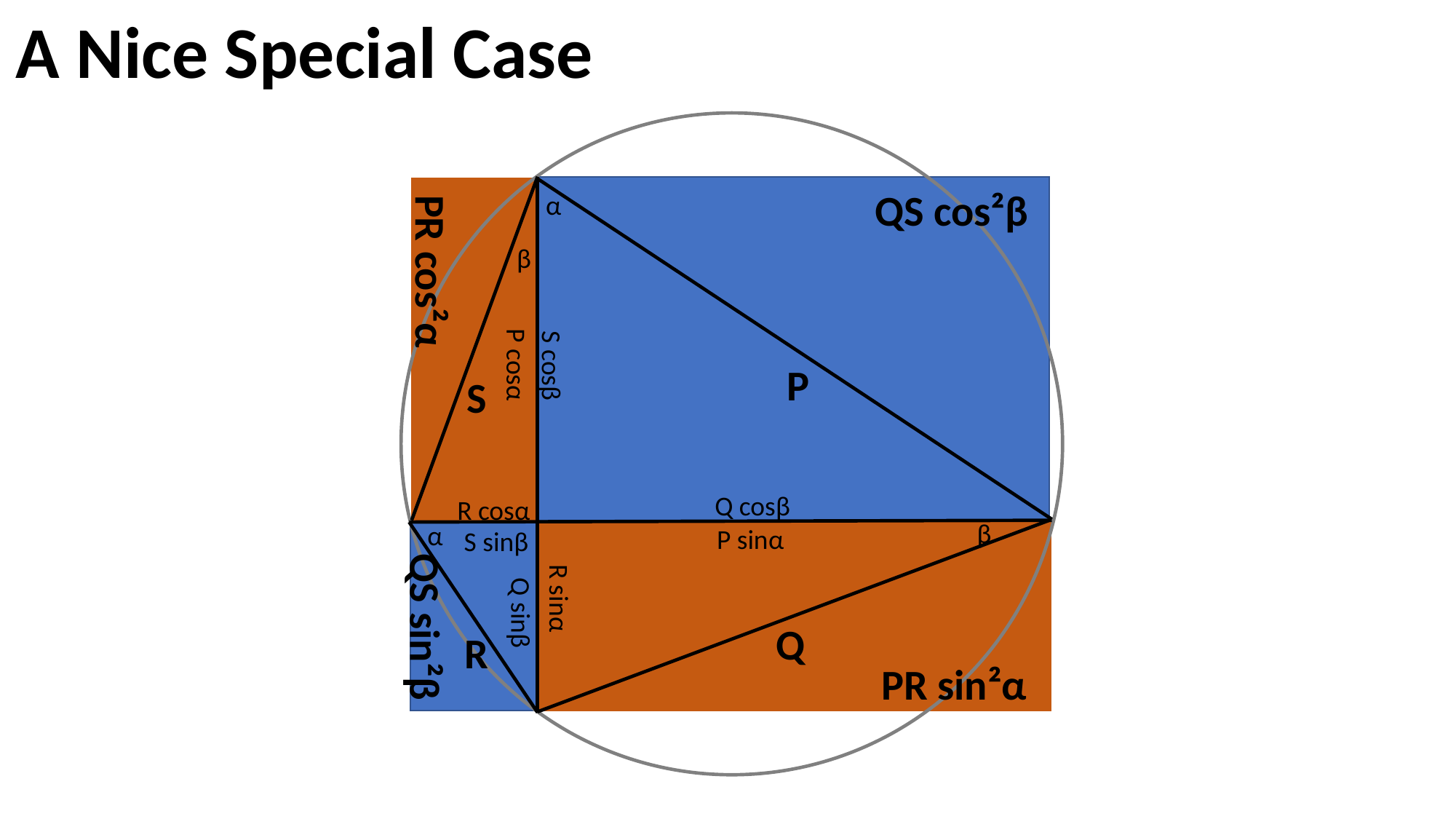

A Nice Special Case

QS cos²β
α
β
PR cos²α

P cosα
S cosβ
P

S
Q cosβ
R cosα
β
α
P sinα
S sinβ

R sinα
Q sinβ
QS sin²β
Q
R
PR sin²α